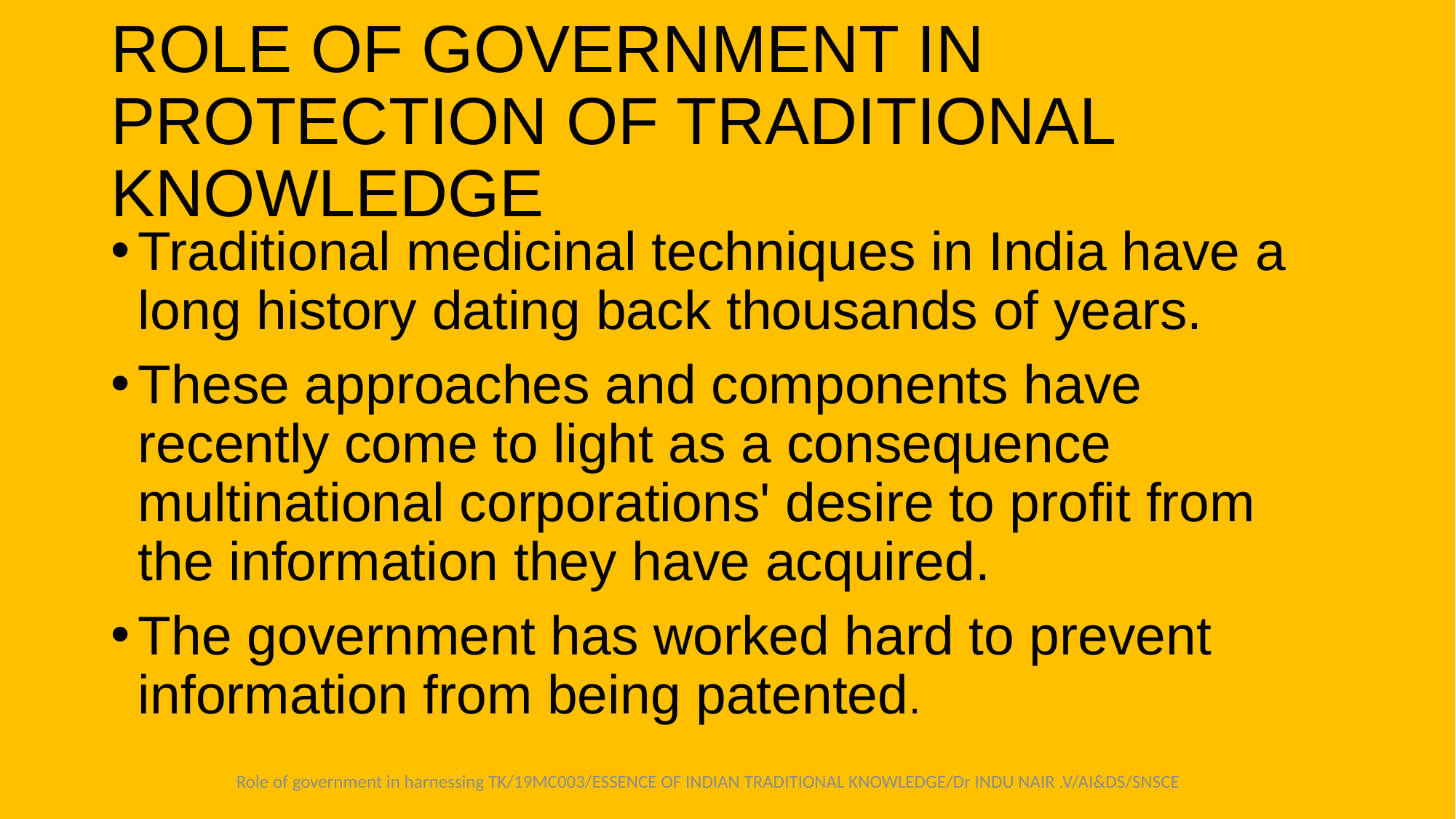

# ROLE OF GOVERNMENT IN PROTECTION OF TRADITIONAL KNOWLEDGE
Traditional medicinal techniques in India have a long history dating back thousands of years.
These approaches and components have recently come to light as a consequence multinational corporations' desire to profit from the information they have acquired.
The government has worked hard to prevent information from being patented.

Role of government in harnessing TK/19MC003/ESSENCE OF INDIAN TRADITIONAL KNOWLEDGE/Dr INDU NAIR .V/AI&DS/SNSCE